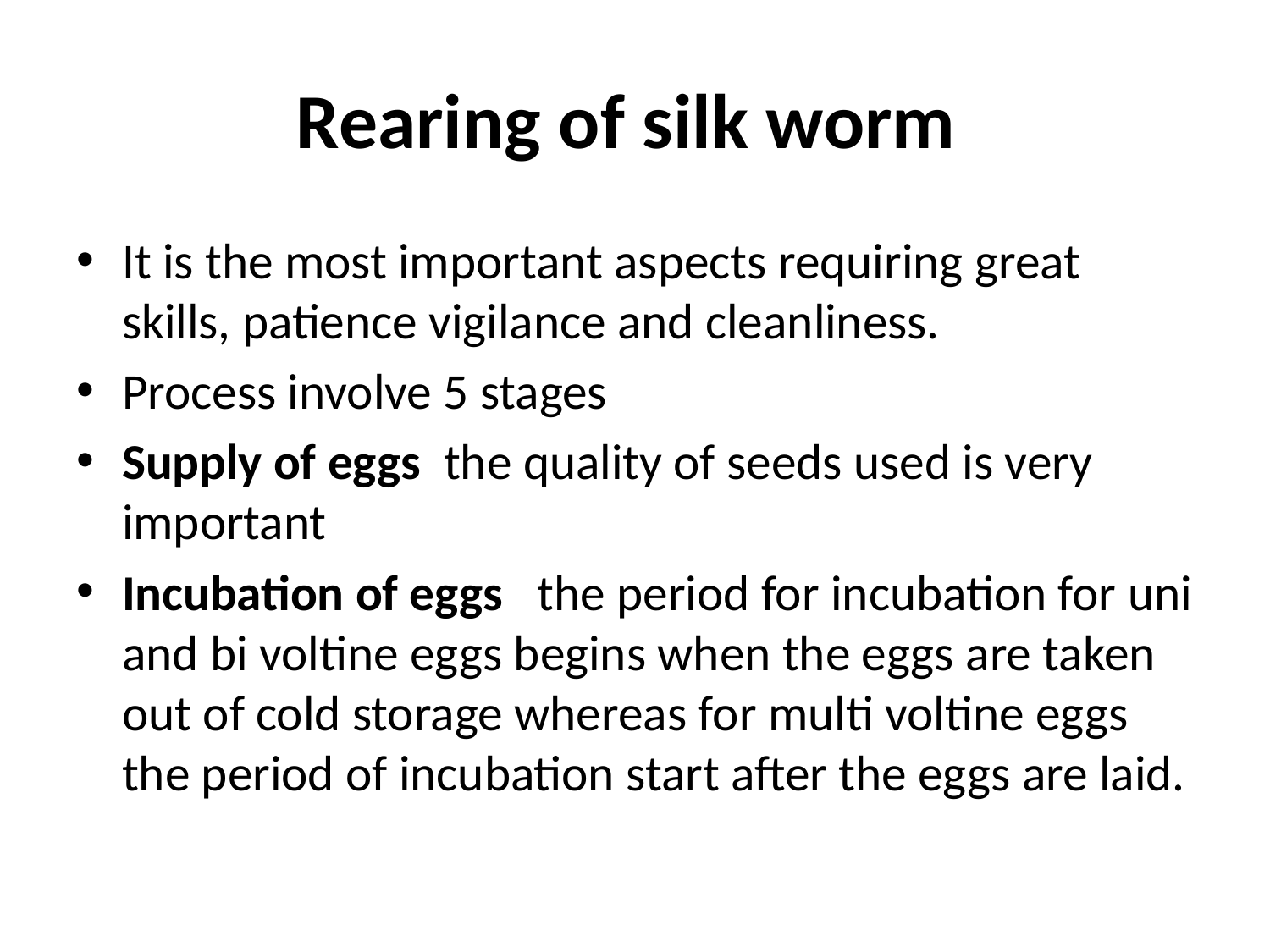

# Rearing of silk worm
It is the most important aspects requiring great skills, patience vigilance and cleanliness.
Process involve 5 stages
Supply of eggs  the quality of seeds used is very important
Incubation of eggs   the period for incubation for uni and bi voltine eggs begins when the eggs are taken out of cold storage whereas for multi voltine eggs the period of incubation start after the eggs are laid.